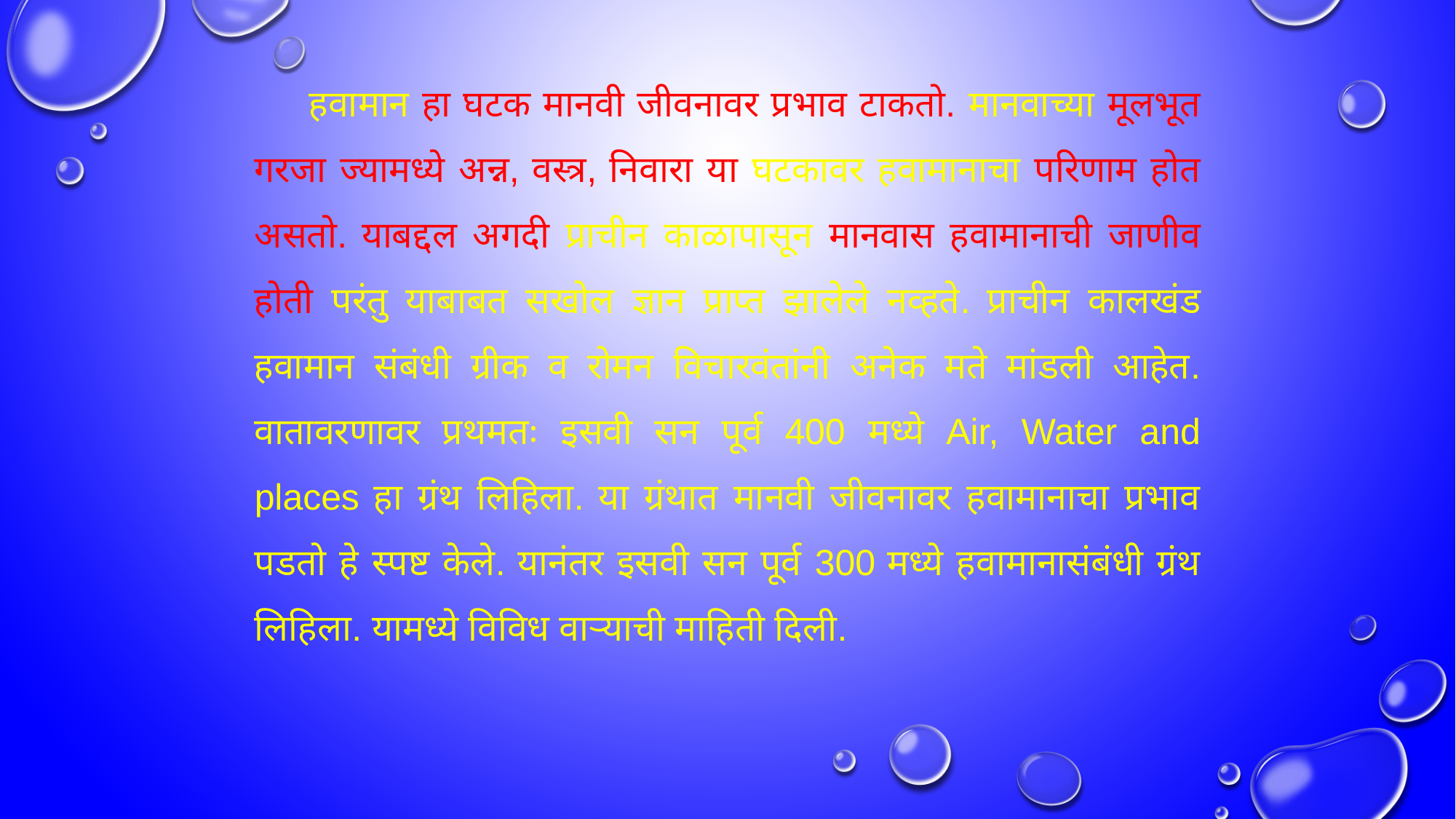

हवामान हा घटक मानवी जीवनावर प्रभाव टाकतो. मानवाच्या मूलभूत गरजा ज्यामध्ये अन्न, वस्त्र, निवारा या घटकावर हवामानाचा परिणाम होत असतो. याबद्दल अगदी प्राचीन काळापासून मानवास हवामानाची जाणीव होती परंतु याबाबत सखोल ज्ञान प्राप्त झालेले नव्हते. प्राचीन कालखंड हवामान संबंधी ग्रीक व रोमन विचारवंतांनी अनेक मते मांडली आहेत. वातावरणावर प्रथमतः इसवी सन पूर्व 400 मध्ये Air, Water and places हा ग्रंथ लिहिला. या ग्रंथात मानवी जीवनावर हवामानाचा प्रभाव पडतो हे स्पष्ट केले. यानंतर इसवी सन पूर्व 300 मध्ये हवामानासंबंधी ग्रंथ लिहिला. यामध्ये विविध वाऱ्याची माहिती दिली.